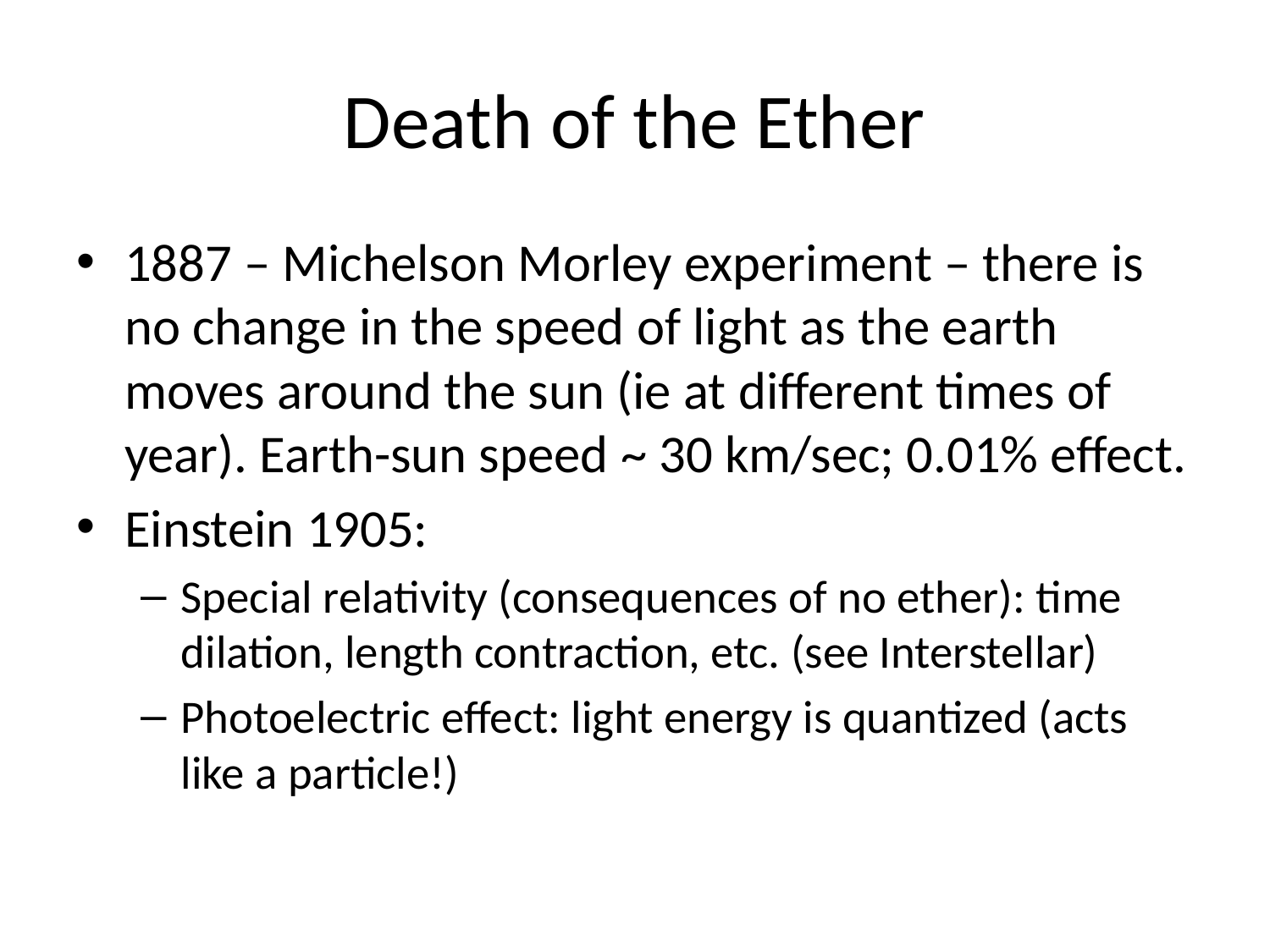

# Death of the Ether
1887 – Michelson Morley experiment – there is no change in the speed of light as the earth moves around the sun (ie at different times of year). Earth-sun speed ~ 30 km/sec; 0.01% effect.
Einstein 1905:
Special relativity (consequences of no ether): time dilation, length contraction, etc. (see Interstellar)
Photoelectric effect: light energy is quantized (acts like a particle!)